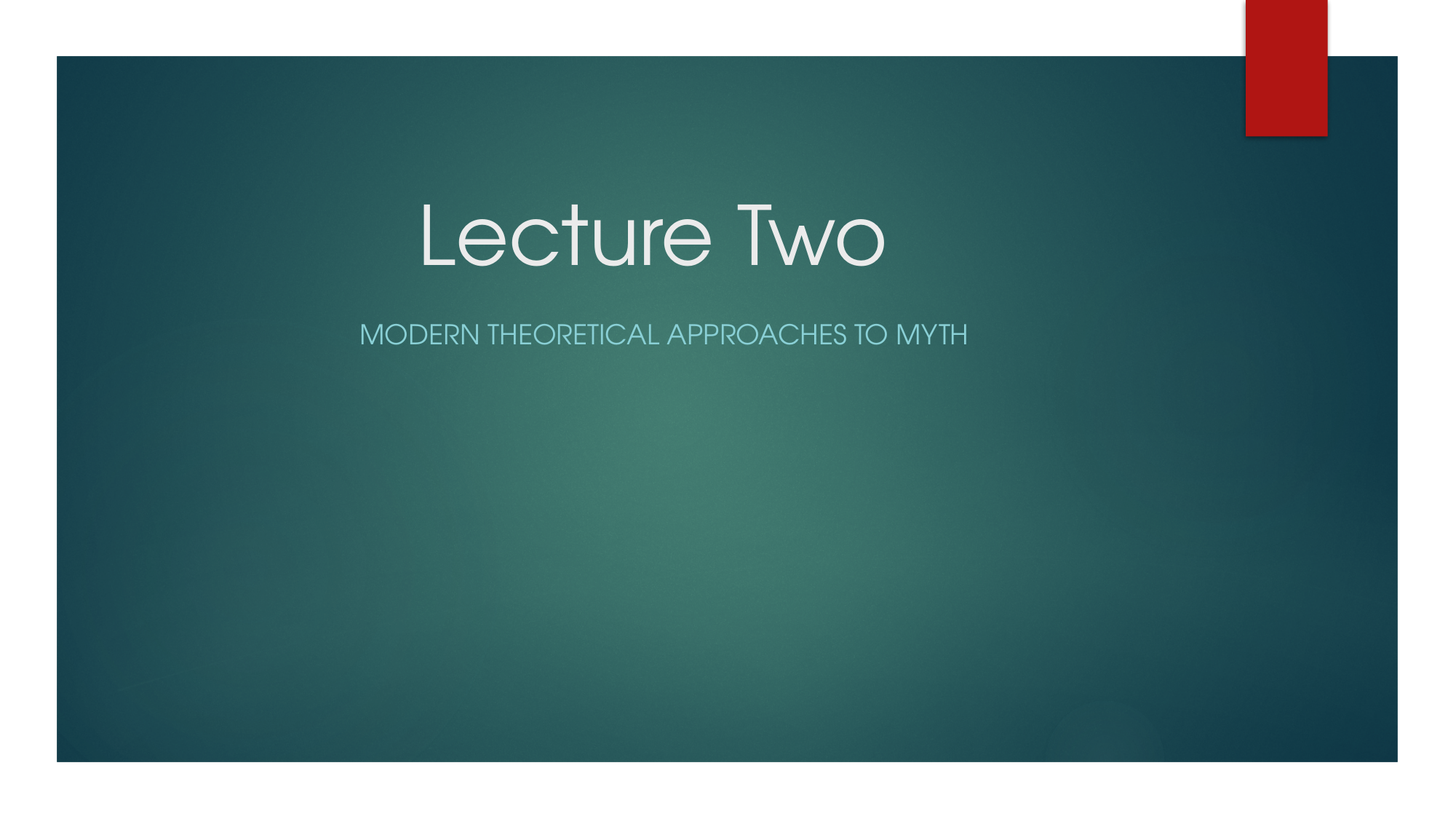

# Lecture Two
Modern Theoretical Approaches to Myth